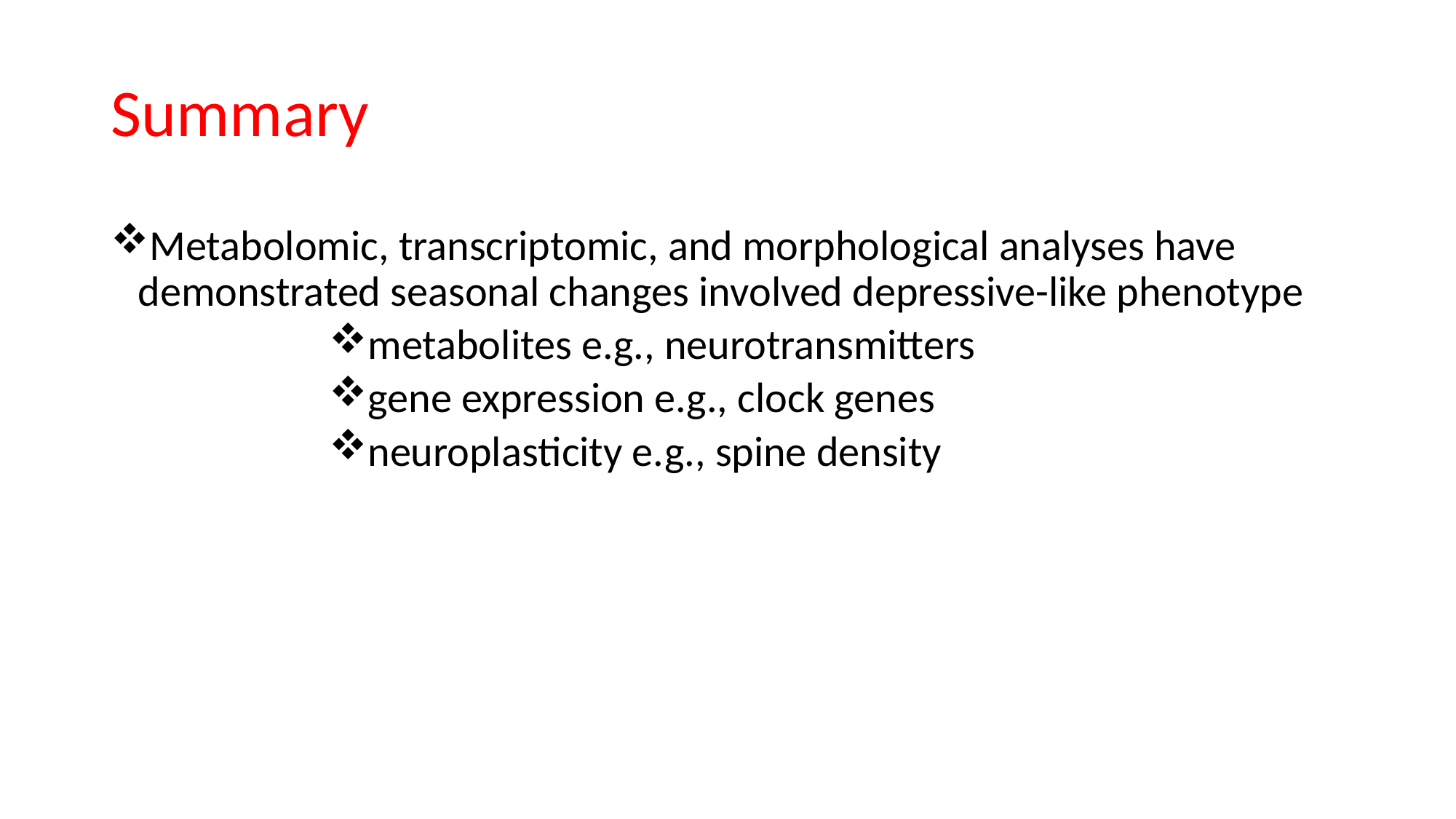

# Summary
Metabolomic, transcriptomic, and morphological analyses have demonstrated seasonal changes involved depressive-like phenotype
metabolites e.g., neurotransmitters
gene expression e.g., clock genes
neuroplasticity e.g., spine density